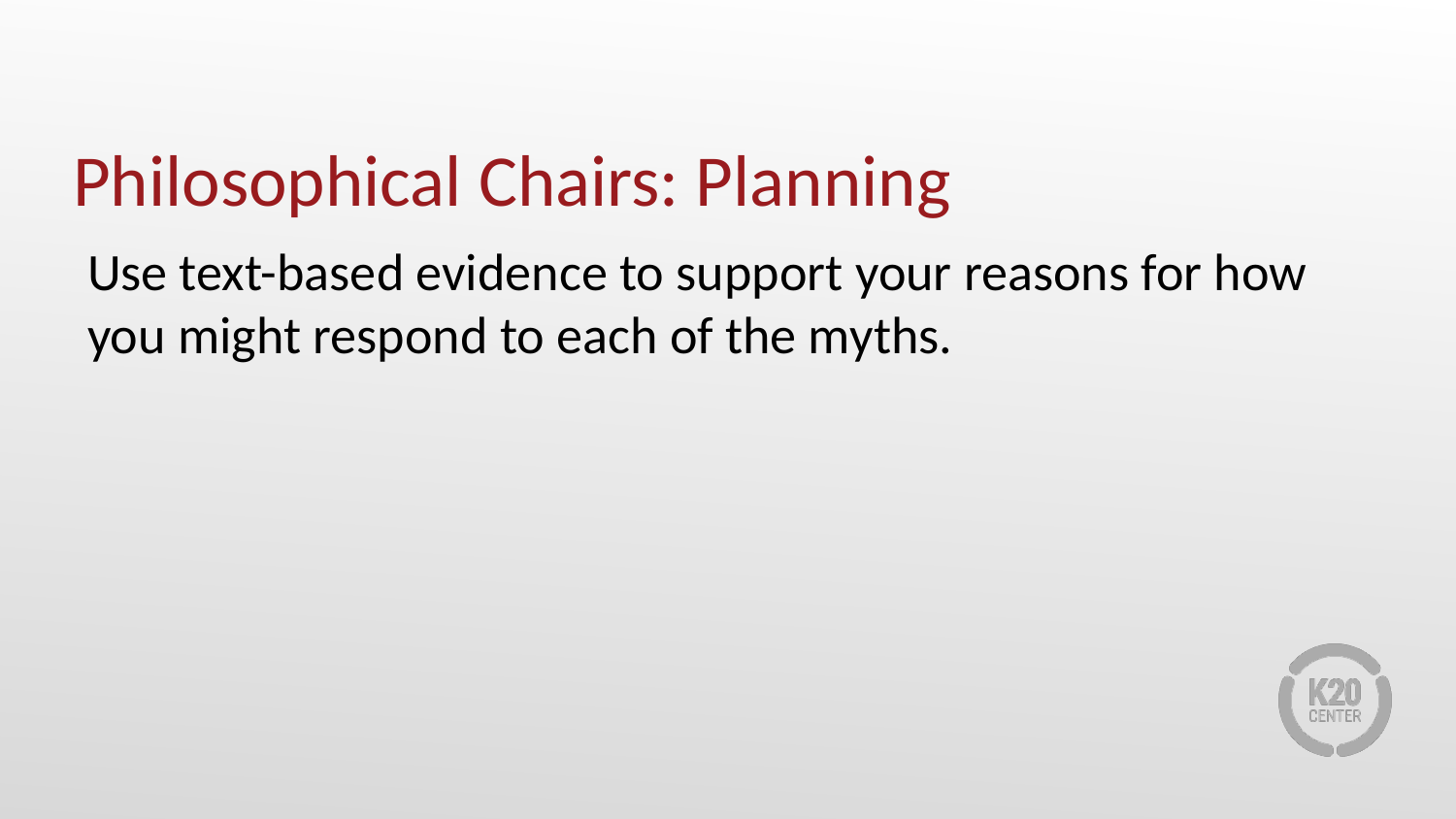

# Philosophical Chairs: Planning
Use text-based evidence to support your reasons for how you might respond to each of the myths.